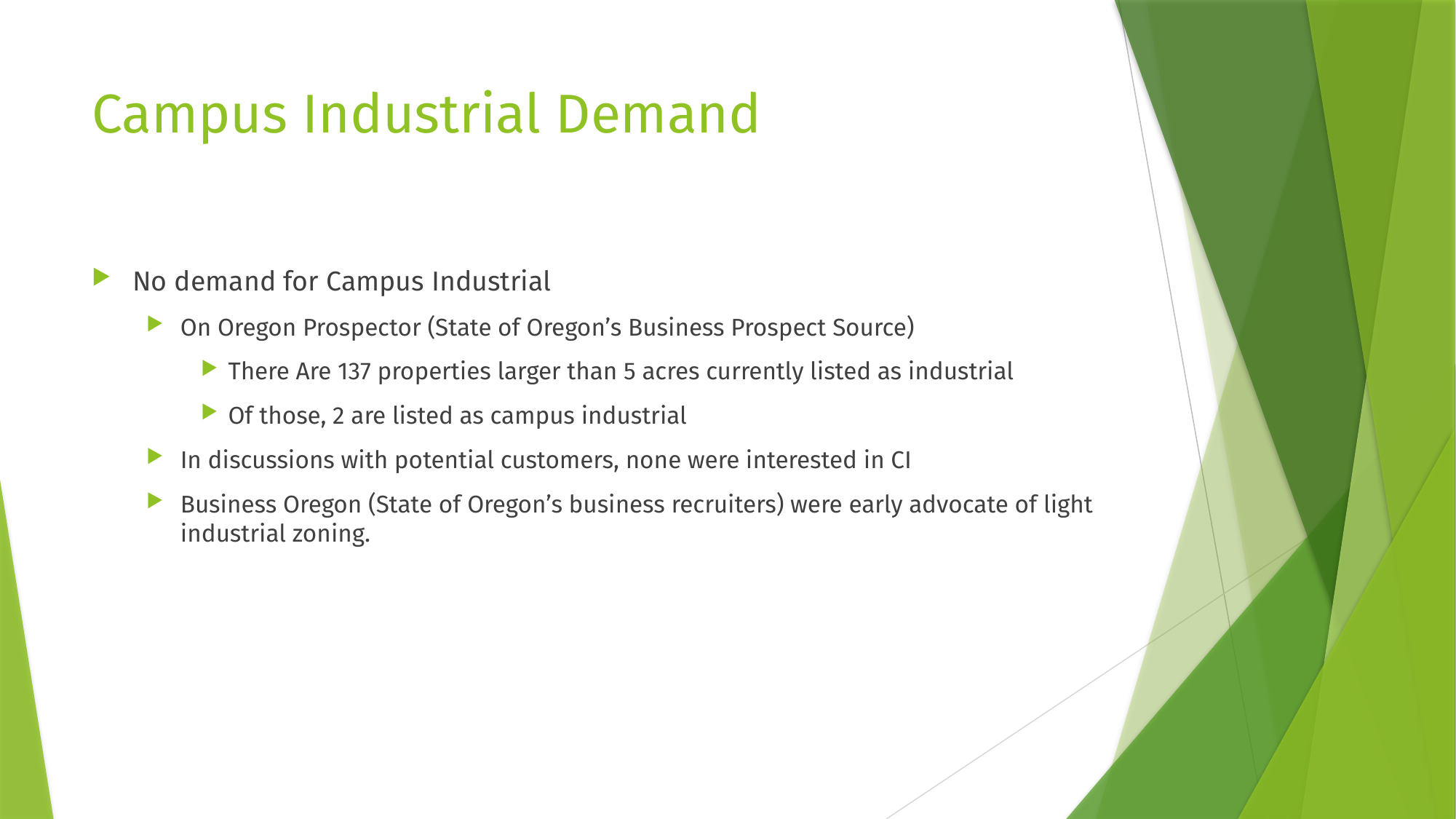

# Campus Industrial Demand
No demand for Campus Industrial
On Oregon Prospector (State of Oregon’s Business Prospect Source)
There Are 137 properties larger than 5 acres currently listed as industrial
Of those, 2 are listed as campus industrial
In discussions with potential customers, none were interested in CI
Business Oregon (State of Oregon’s business recruiters) were early advocate of light industrial zoning.